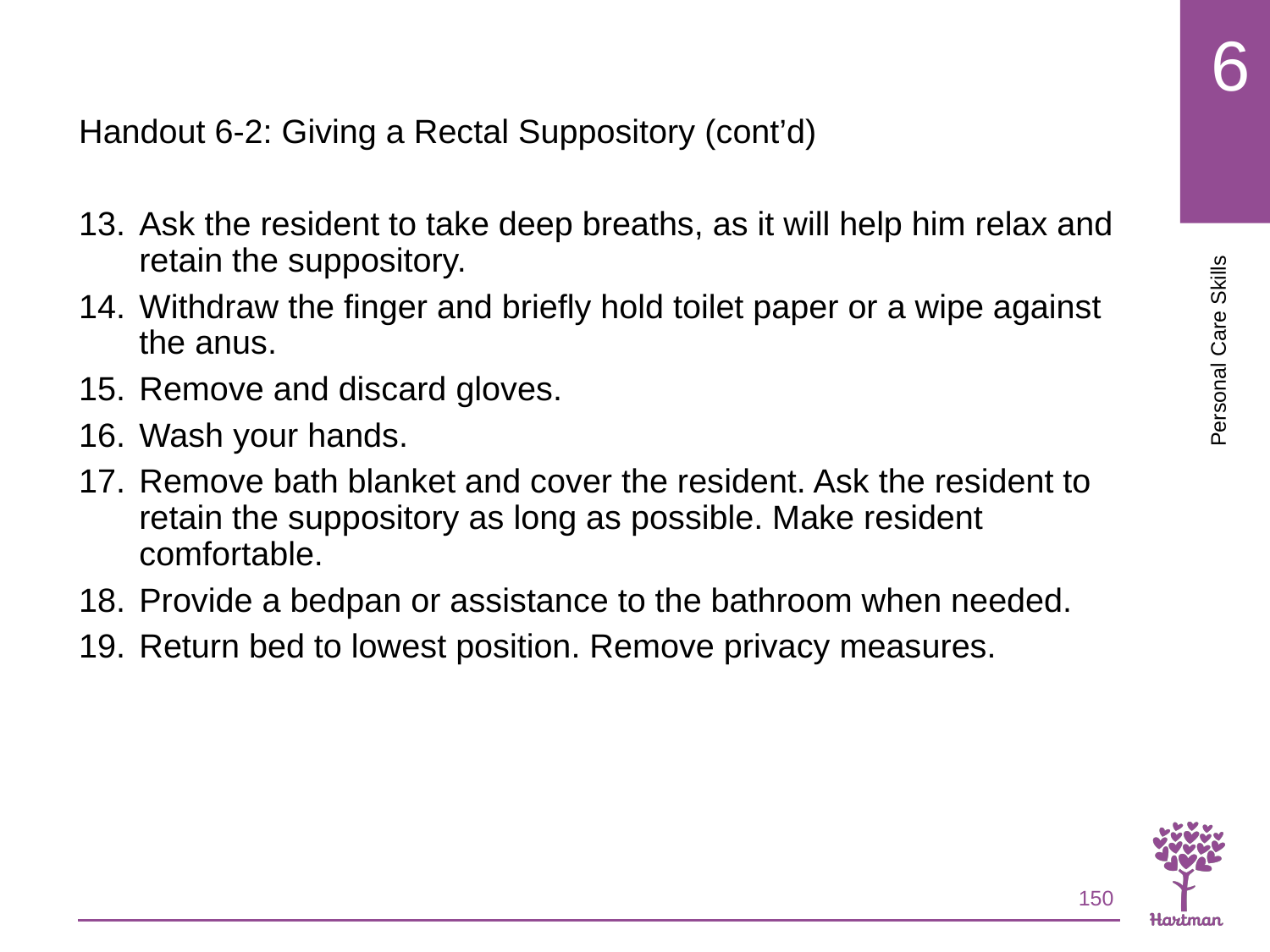

# LO7, content 27
Handout 6-2: Giving a Rectal Suppository (cont’d)

Ask the resident to take deep breaths, as it will help him relax and retain the suppository.
Withdraw the finger and briefly hold toilet paper or a wipe against the anus.
Remove and discard gloves.
Wash your hands.
Remove bath blanket and cover the resident. Ask the resident to retain the suppository as long as possible. Make resident comfortable.
Provide a bedpan or assistance to the bathroom when needed.
Return bed to lowest position. Remove privacy measures.

150